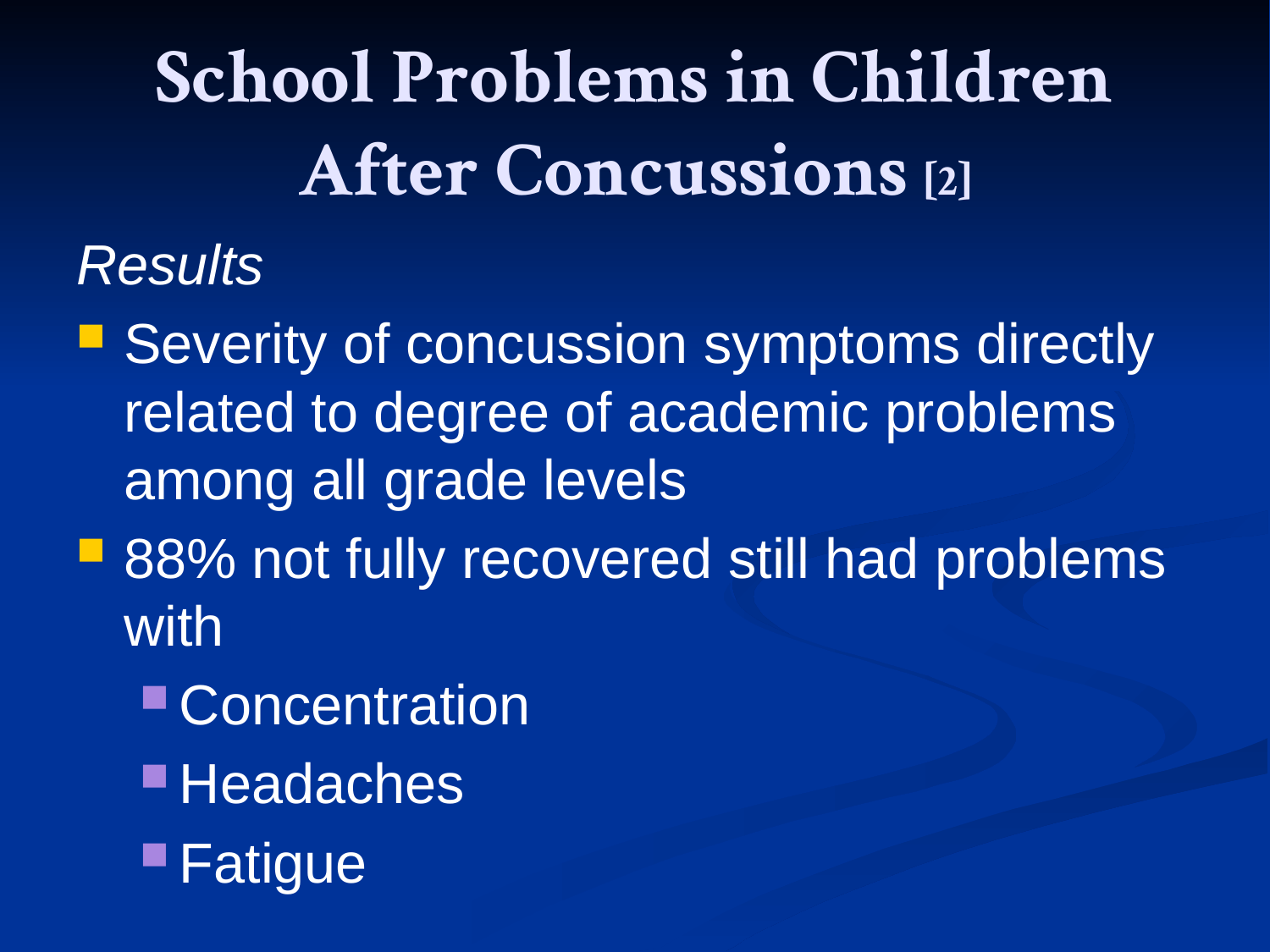

# School Problems in Children After Concussions [2]
Results
Severity of concussion symptoms directly related to degree of academic problems among all grade levels
88% not fully recovered still had problems with
Concentration
Headaches
Fatigue